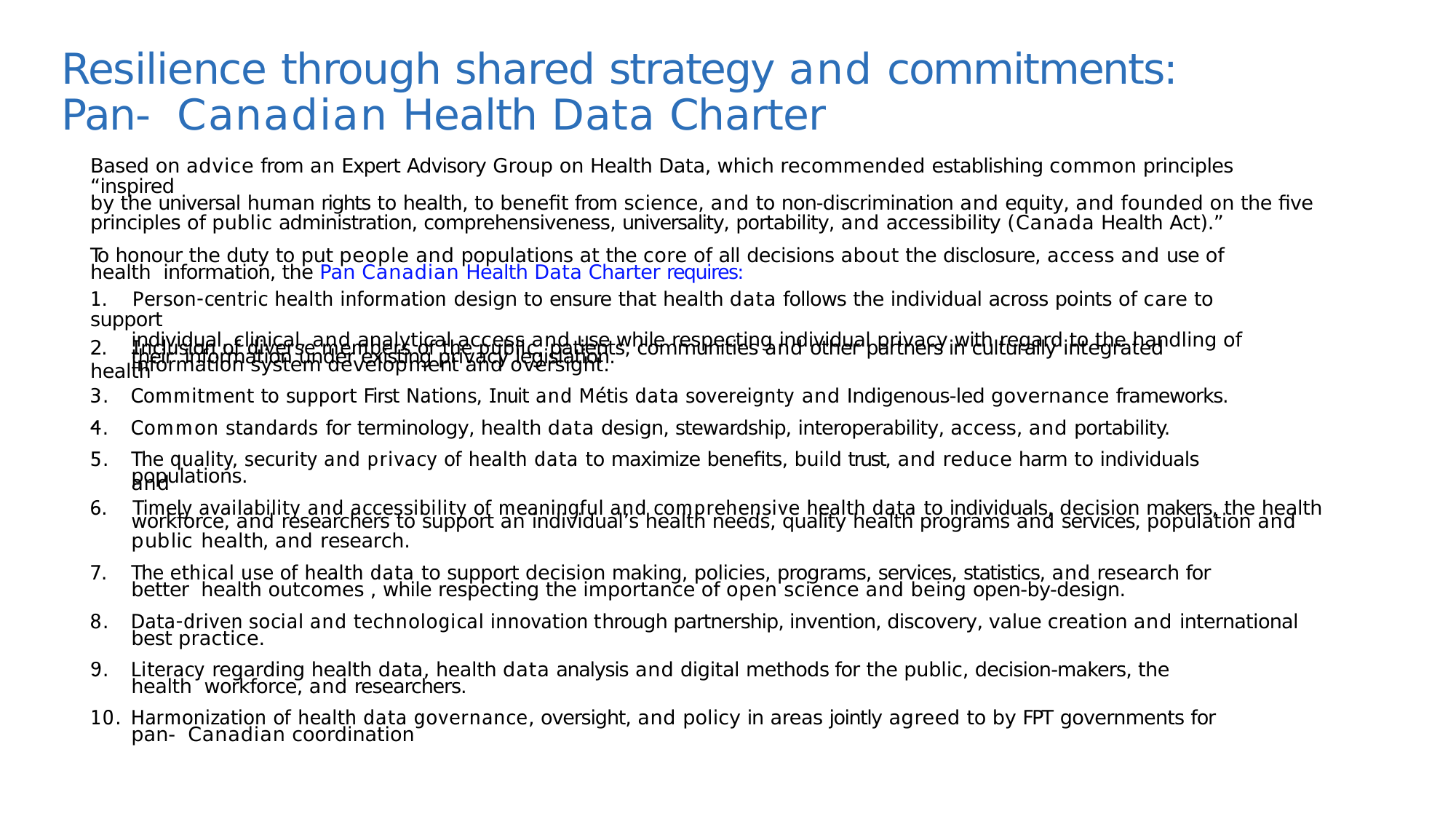

# Resilience through shared strategy and commitments: Pan-  Canadian Health Data Charter
Based on advice from an Expert Advisory Group on Health Data, which recommended establishing common principles “inspired
by the universal human rights to health, to benefit from science, and to non-discrimination and equity, and founded on the five
principles of public administration, comprehensiveness, universality, portability, and accessibility (Canada Health Act).”
To honour the duty to put people and populations at the core of all decisions about the disclosure, access and use of health  information, the Pan Canadian Health Data Charter requires:
1.	Person-centric health information design to ensure that health data follows the individual across points of care to support
individual, clinical, and analytical access and use while respecting individual privacy with regard to the handling of their  information under existing privacy legislation.
2.	Inclusion of diverse members of the public, patients, communities and other partners in culturally integrated health
information system development and oversight.
Commitment to support First Nations, Inuit and Métis data sovereignty and Indigenous-led governance frameworks.
Common standards for terminology, health data design, stewardship, interoperability, access, and portability.
The quality, security and privacy of health data to maximize benefits, build trust, and reduce harm to individuals and
populations.
6.	Timely availability and accessibility of meaningful and comprehensive health data to individuals, decision makers, the health
workforce, and researchers to support an individual’s health needs, quality health programs and services, population and
public health, and research.
The ethical use of health data to support decision making, policies, programs, services, statistics, and research for better  health outcomes , while respecting the importance of open science and being open-by-design.
Data-driven social and technological innovation through partnership, invention, discovery, value creation and international  best practice.
Literacy regarding health data, health data analysis and digital methods for the public, decision-makers, the health  workforce, and researchers.
Harmonization of health data governance, oversight, and policy in areas jointly agreed to by FPT governments for pan-  Canadian coordination